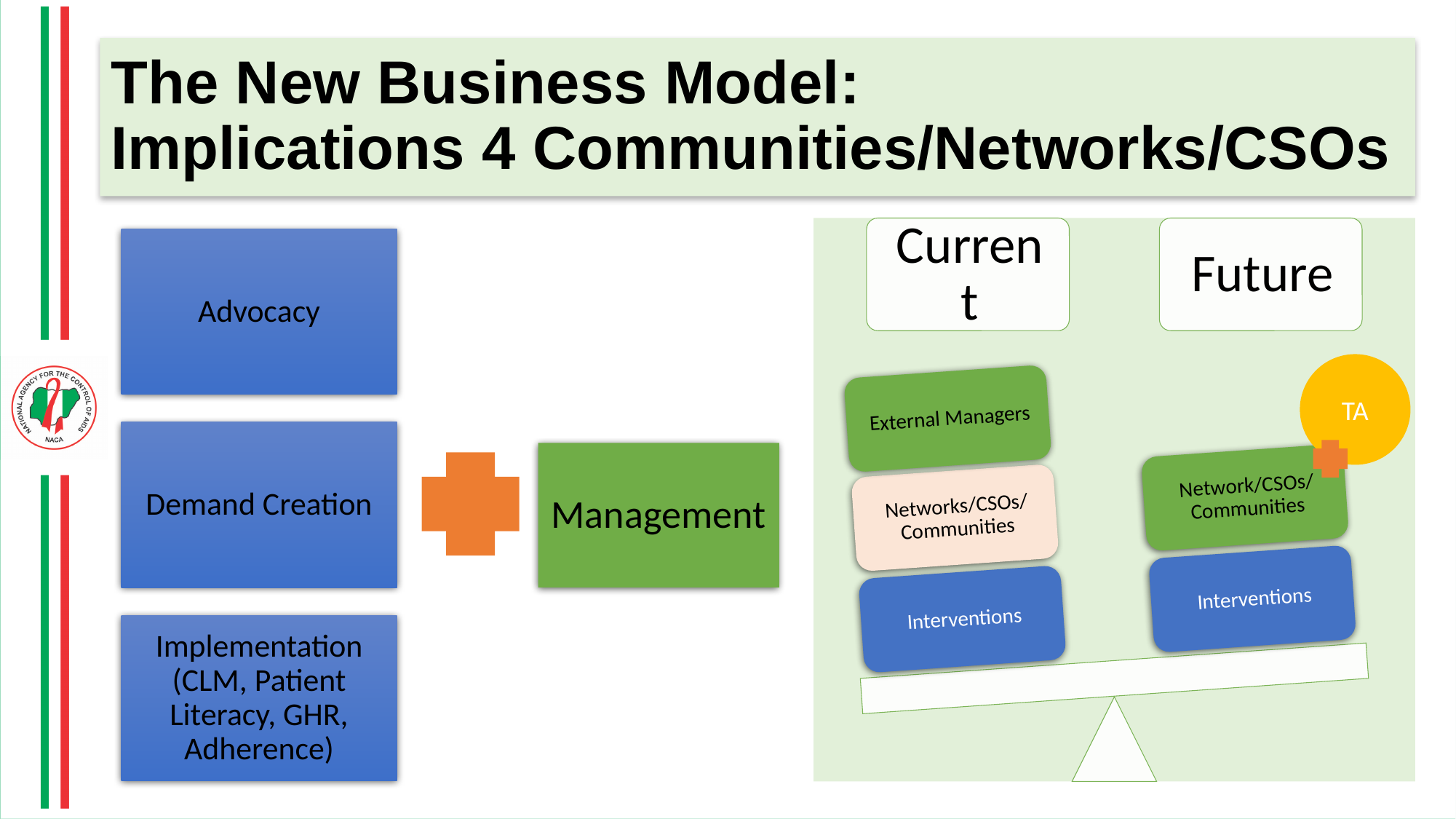

# The New Business Model: Implications 4 Communities/Networks/CSOs
Management

Current
Future
Interventions
Networks/CSOs/ Communities
External Managers
Interventions
Network/CSOs/ Communities
Advocacy
Demand Creation
Implementation (CLM, Patient Literacy, GHR, Adherence)
TA